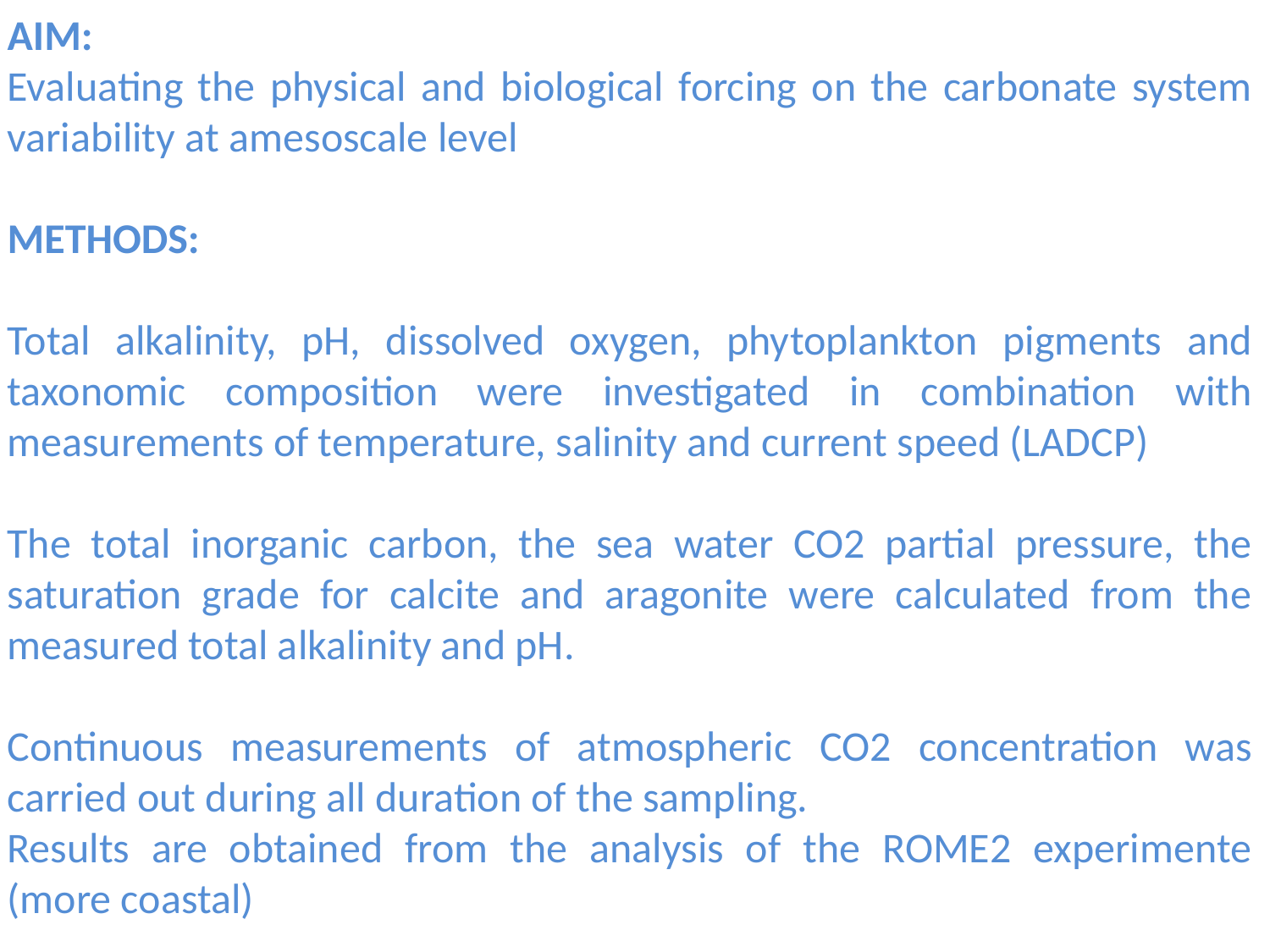

AIM:
Evaluating the physical and biological forcing on the carbonate system variability at amesoscale level

METHODS:

Total alkalinity, pH, dissolved oxygen, phytoplankton pigments and taxonomic composition were investigated in combination with measurements of temperature, salinity and current speed (LADCP)

The total inorganic carbon, the sea water CO2 partial pressure, the saturation grade for calcite and aragonite were calculated from the measured total alkalinity and pH.

Continuous measurements of atmospheric CO2 concentration was carried out during all duration of the sampling.
Results are obtained from the analysis of the ROME2 experimente (more coastal)